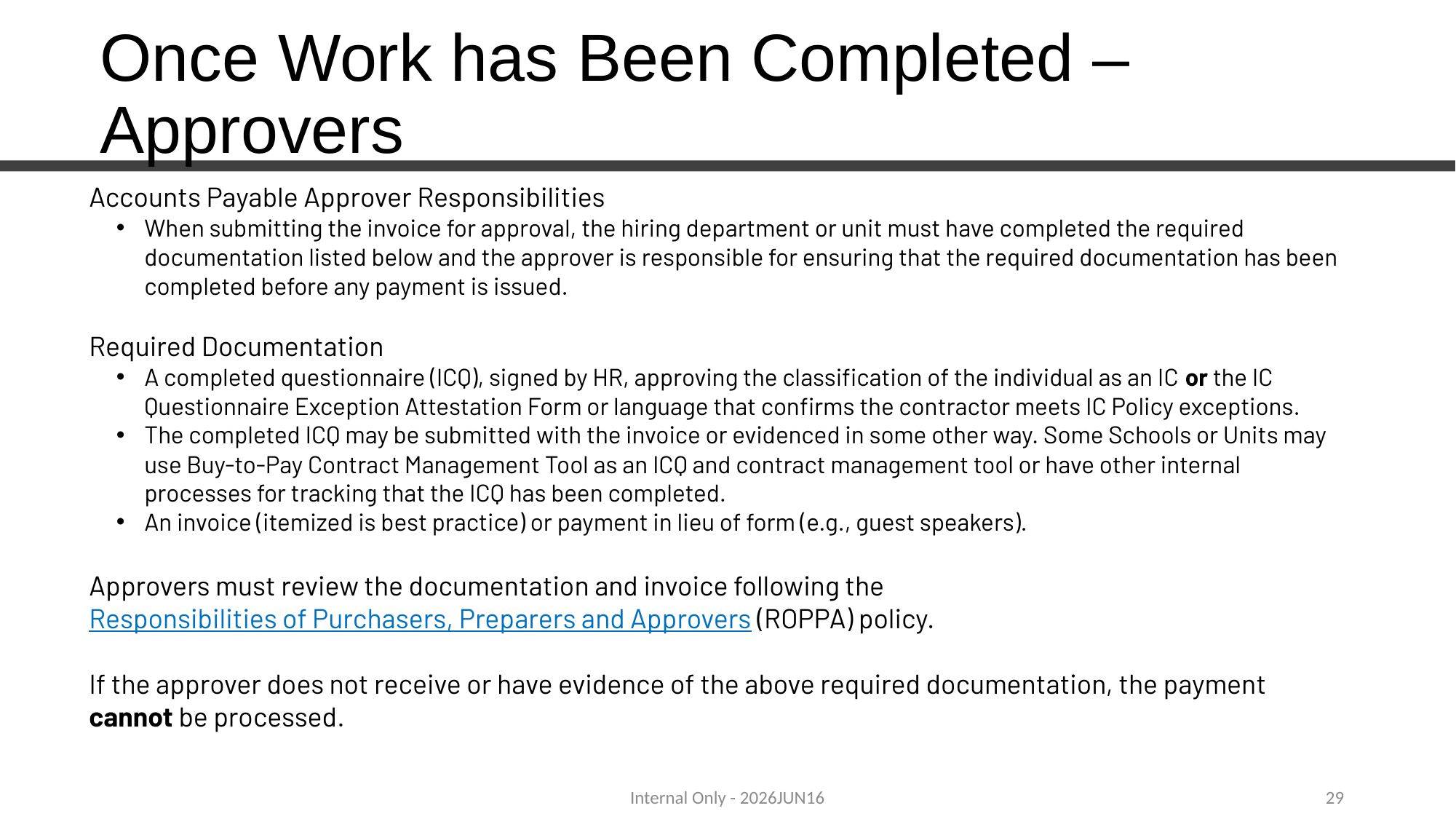

# Once Work has Been Completed – Approvers

Accounts Payable Approver Responsibilities
When submitting the invoice for approval, the hiring department or unit must have completed the required documentation listed below and the approver is responsible for ensuring that the required documentation has been completed before any payment is issued.

Required Documentation
A completed questionnaire (ICQ), signed by HR, approving the classification of the individual as an IC or the IC Questionnaire Exception Attestation Form or language that confirms the contractor meets IC Policy exceptions.
The completed ICQ may be submitted with the invoice or evidenced in some other way. Some Schools or Units may use Buy-to-Pay Contract Management Tool as an ICQ and contract management tool or have other internal processes for tracking that the ICQ has been completed.
An invoice (itemized is best practice) or payment in lieu of form (e.g., guest speakers).

Approvers must review the documentation and invoice following the Responsibilities of Purchasers, Preparers and Approvers (ROPPA) policy.

If the approver does not receive or have evidence of the above required documentation, the payment cannot be processed.
Internal Only - 2026JUN16
29